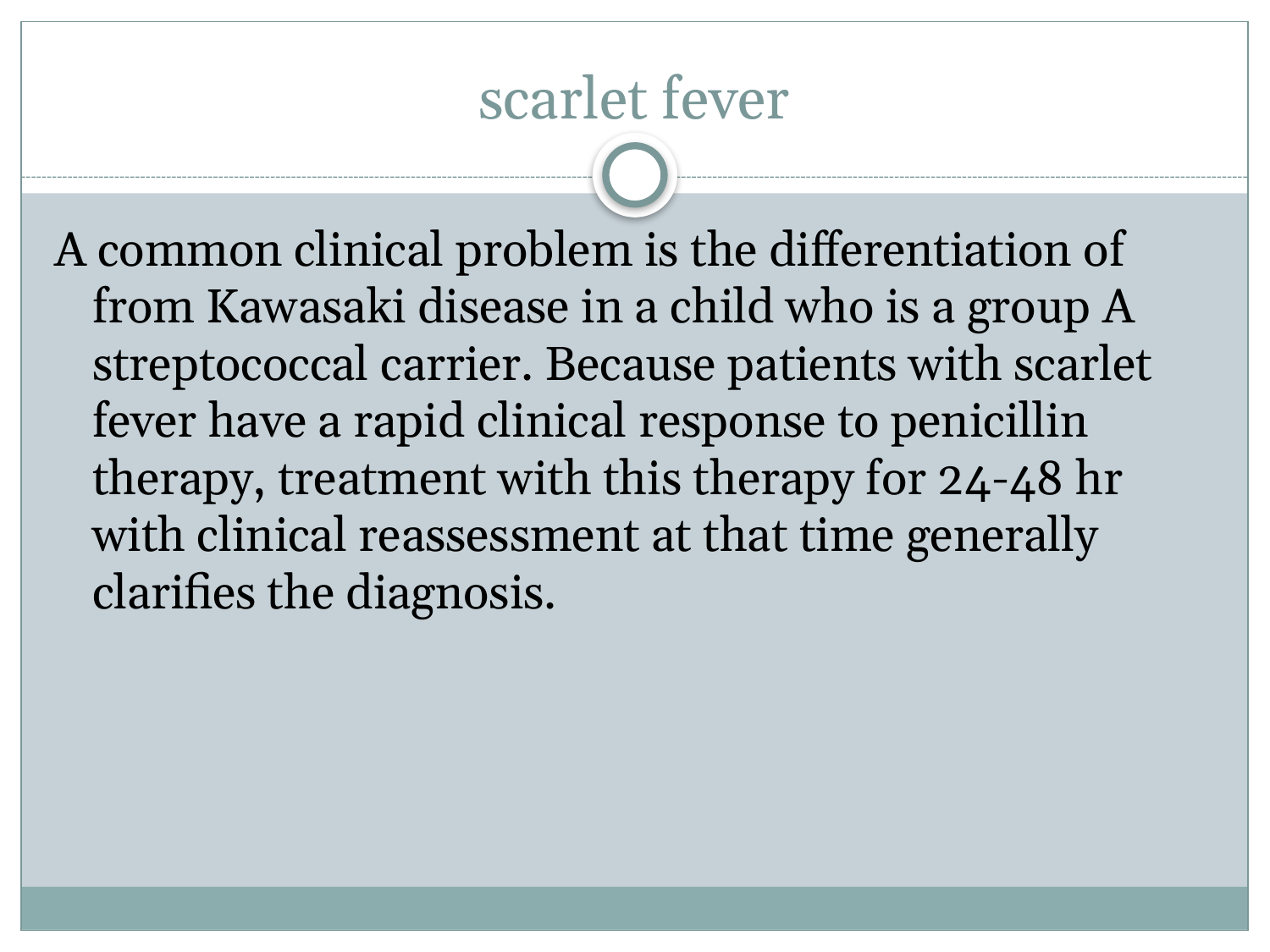

# scarlet fever
A common clinical problem is the differentiation of from Kawasaki disease in a child who is a group A streptococcal carrier. Because patients with scarlet fever have a rapid clinical response to penicillin therapy, treatment with this therapy for 24-48 hr with clinical reassessment at that time generally clarifies the diagnosis.